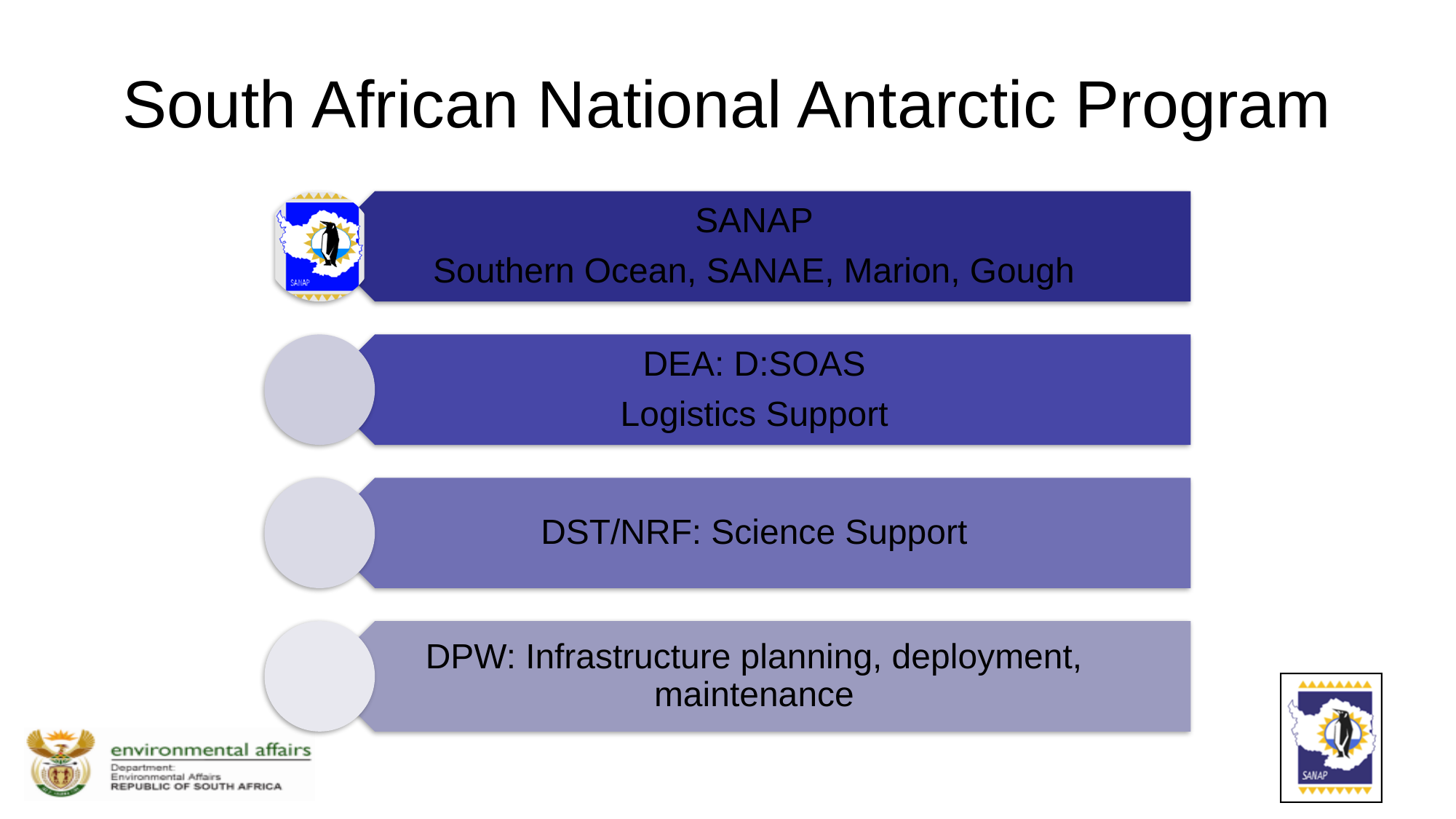

# South African National Antarctic Program
SANAP
Southern Ocean, SANAE, Marion, Gough
DEA: D:SOAS
Logistics Support
DST/NRF: Science Support
DPW: Infrastructure planning, deployment, maintenance